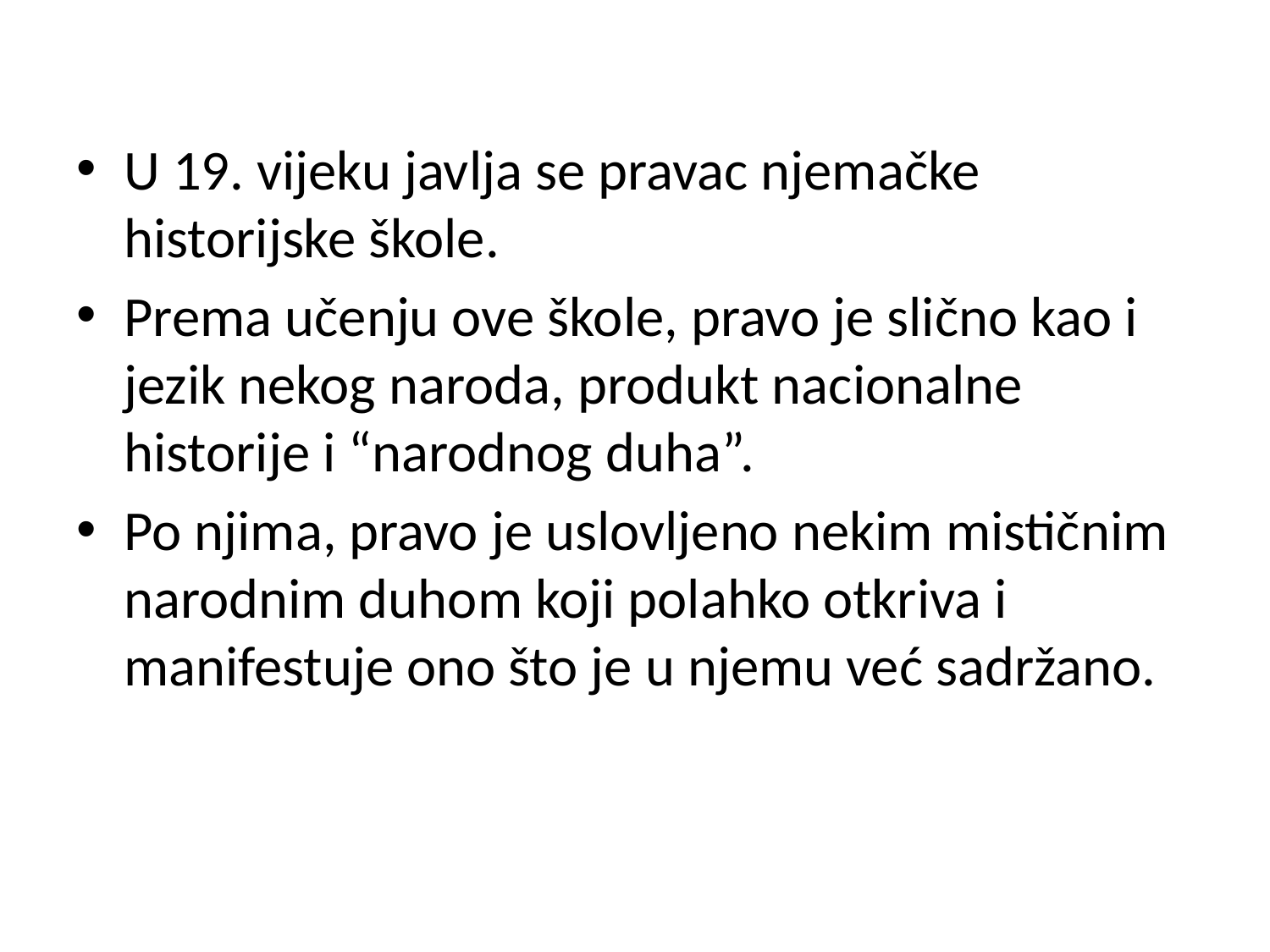

U 19. vijeku javlja se pravac njemačke historijske škole.
Prema učenju ove škole, pravo je slično kao i jezik nekog naroda, produkt nacionalne historije i “narodnog duha”.
Po njima, pravo je uslovljeno nekim mističnim narodnim duhom koji polahko otkriva i manifestuje ono što je u njemu već sadržano.